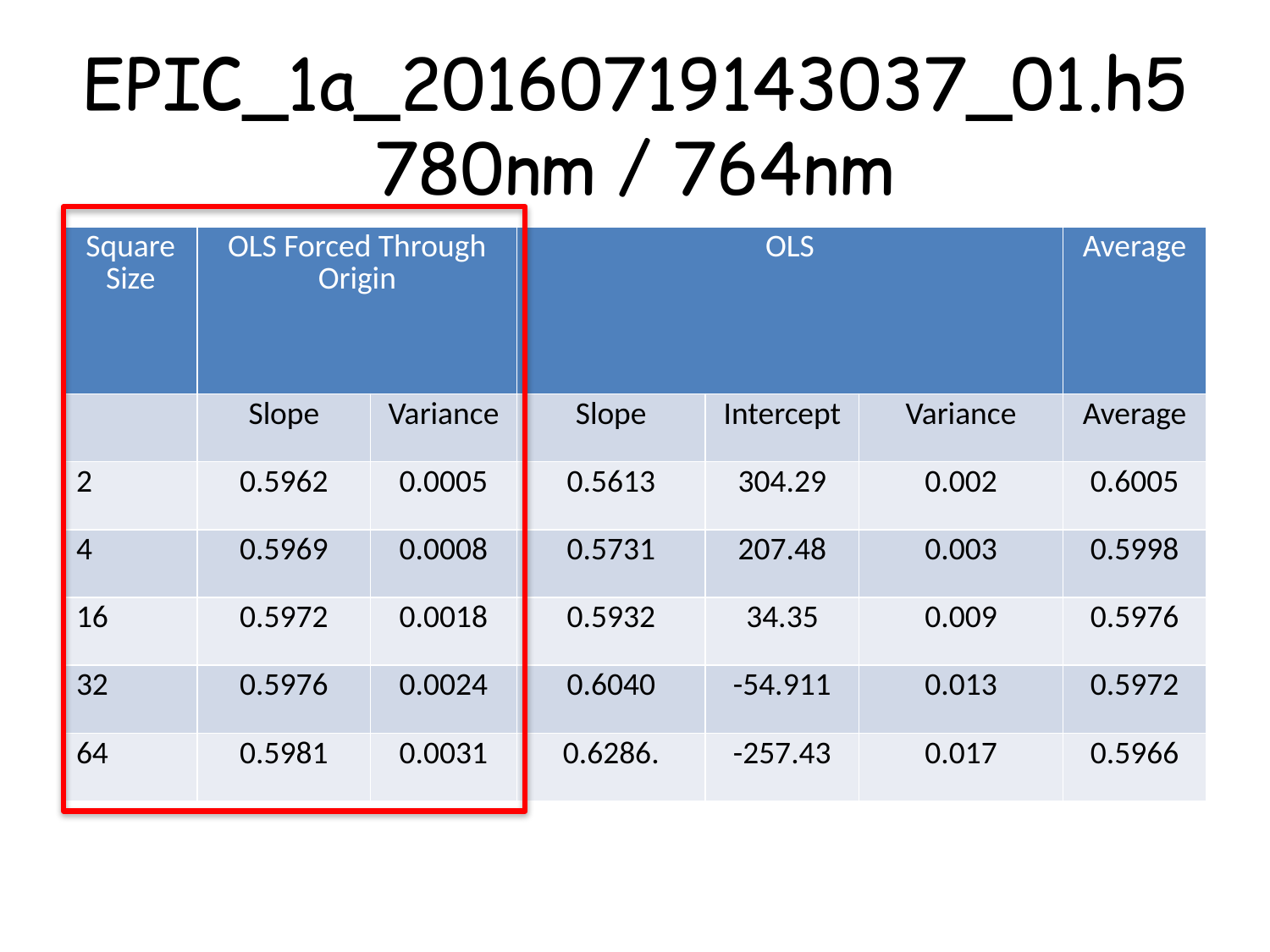

# EPIC_1a_20160719143037_01.h5 780nm / 764nm

| Square Size | OLS Forced Through Origin |  | OLS |  |  | Average |
| --- | --- | --- | --- | --- | --- | --- |
|  | Slope | Variance | Slope | Intercept | Variance | Average |
| 2 | 0.5962 | 0.0005 | 0.5613 | 304.29 | 0.002 | 0.6005 |
| 4 | 0.5969 | 0.0008 | 0.5731 | 207.48 | 0.003 | 0.5998 |
| 16 | 0.5972 | 0.0018 | 0.5932 | 34.35 | 0.009 | 0.5976 |
| 32 | 0.5976 | 0.0024 | 0.6040 | -54.911 | 0.013 | 0.5972 |
| 64 | 0.5981 | 0.0031 | 0.6286. | -257.43 | 0.017 | 0.5966 |